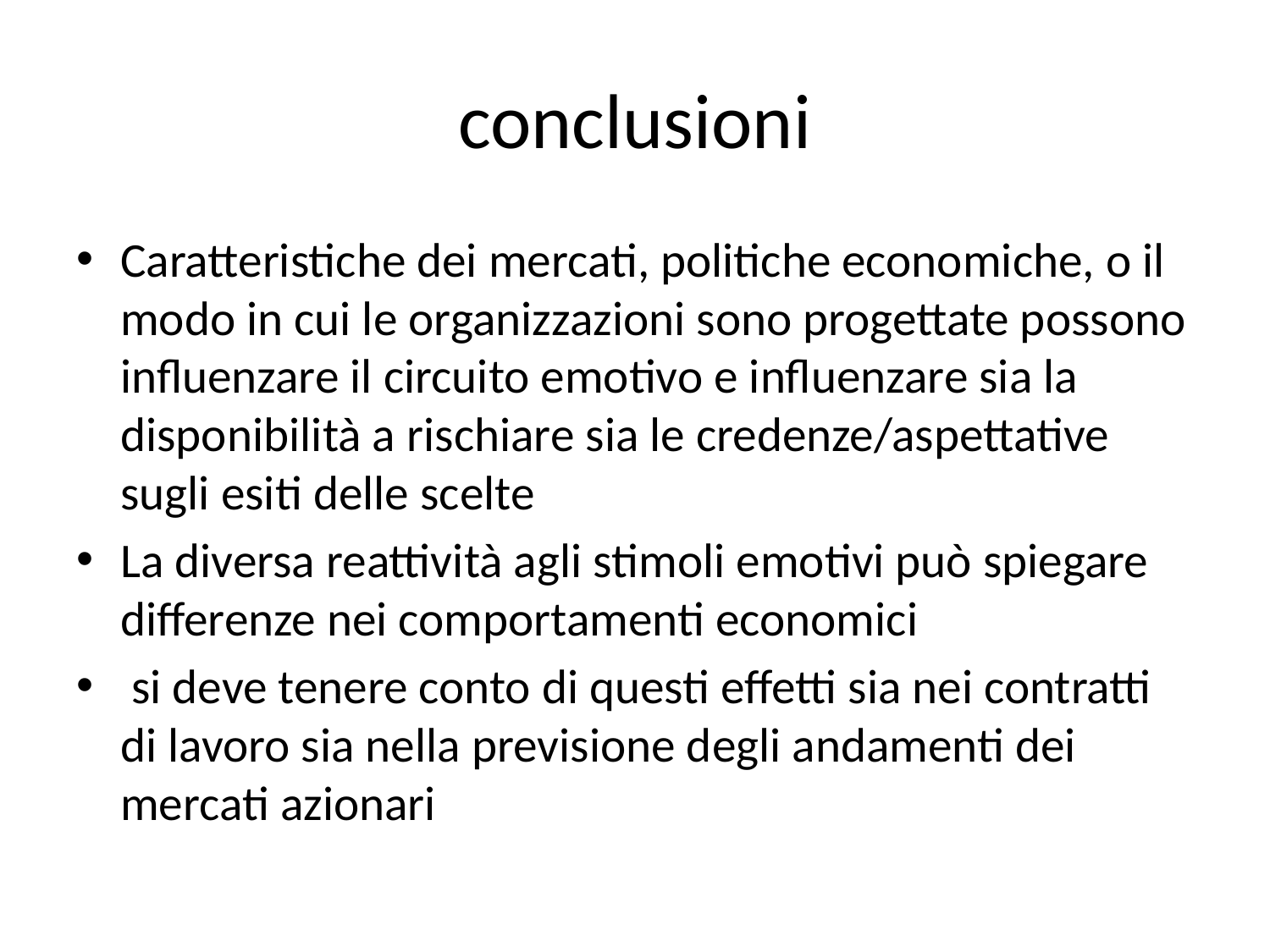

# conclusioni
Caratteristiche dei mercati, politiche economiche, o il modo in cui le organizzazioni sono progettate possono influenzare il circuito emotivo e influenzare sia la disponibilità a rischiare sia le credenze/aspettative sugli esiti delle scelte
La diversa reattività agli stimoli emotivi può spiegare differenze nei comportamenti economici
 si deve tenere conto di questi effetti sia nei contratti di lavoro sia nella previsione degli andamenti dei mercati azionari